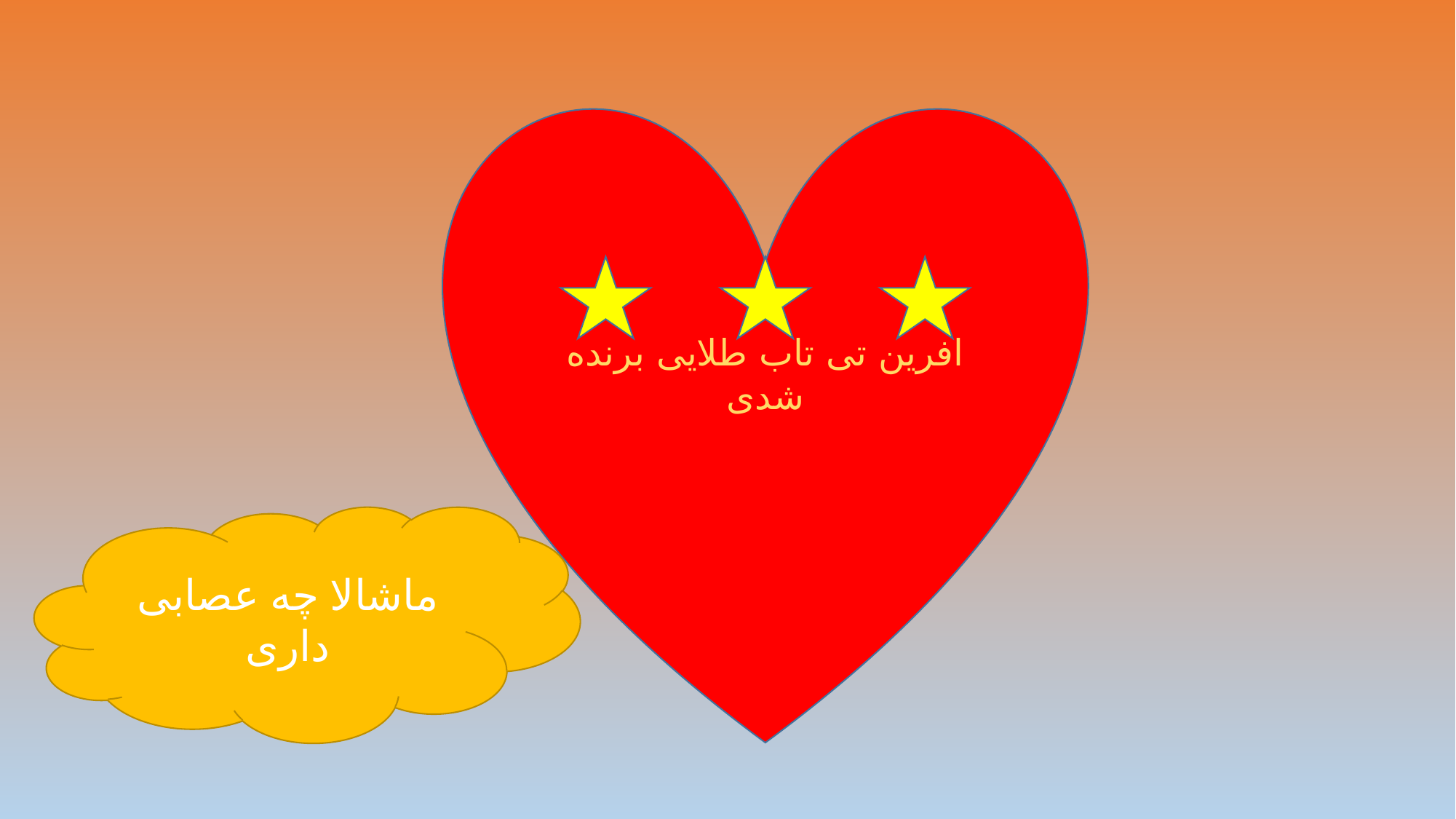

افرین تی تاب طلایی برنده شدی

ماشالا چه عصابی داری